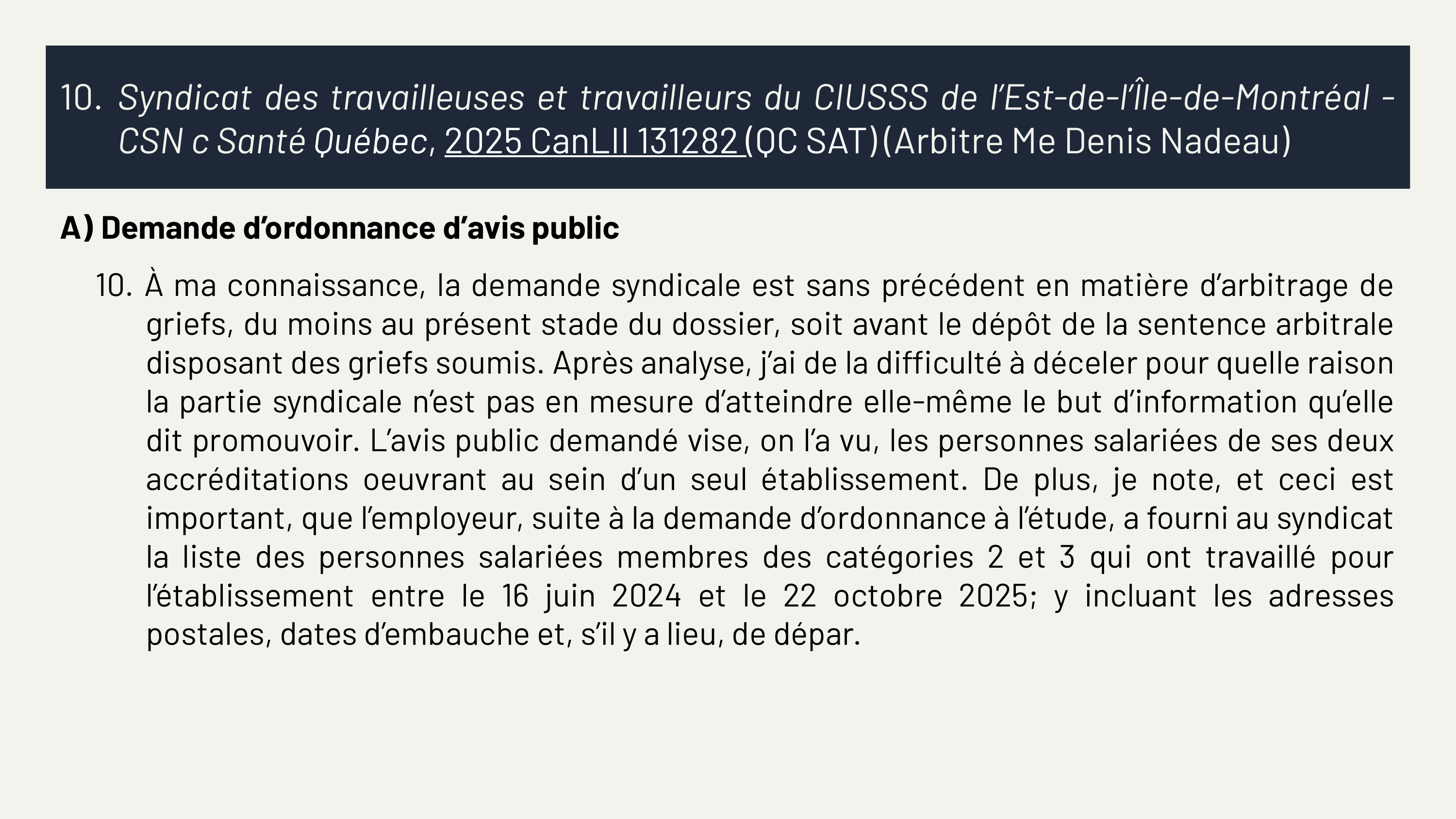

# 10.	Syndicat des travailleuses et travailleurs du CIUSSS de l’Est-de-l’Île-de-Montréal - CSN c Santé Québec, 2025 CanLII 131282 (QC SAT) (Arbitre Me Denis Nadeau)
Demande d’ordonnance d’avis public
10. À ma connaissance, la demande syndicale est sans précédent en matière d’arbitrage de griefs, du moins au présent stade du dossier, soit avant le dépôt de la sentence arbitrale disposant des griefs soumis. Après analyse, j’ai de la difficulté à déceler pour quelle raison la partie syndicale n’est pas en mesure d’atteindre elle-même le but d’information qu’elle dit promouvoir. L’avis public demandé vise, on l’a vu, les personnes salariées de ses deux accréditations oeuvrant au sein d’un seul établissement. De plus, je note, et ceci est important, que l’employeur, suite à la demande d’ordonnance à l’étude, a fourni au syndicat la liste des personnes salariées membres des catégories 2 et 3 qui ont travaillé pour l’établissement entre le 16 juin 2024 et le 22 octobre 2025; y incluant les adresses postales, dates d’embauche et, s’il y a lieu, de dépar.